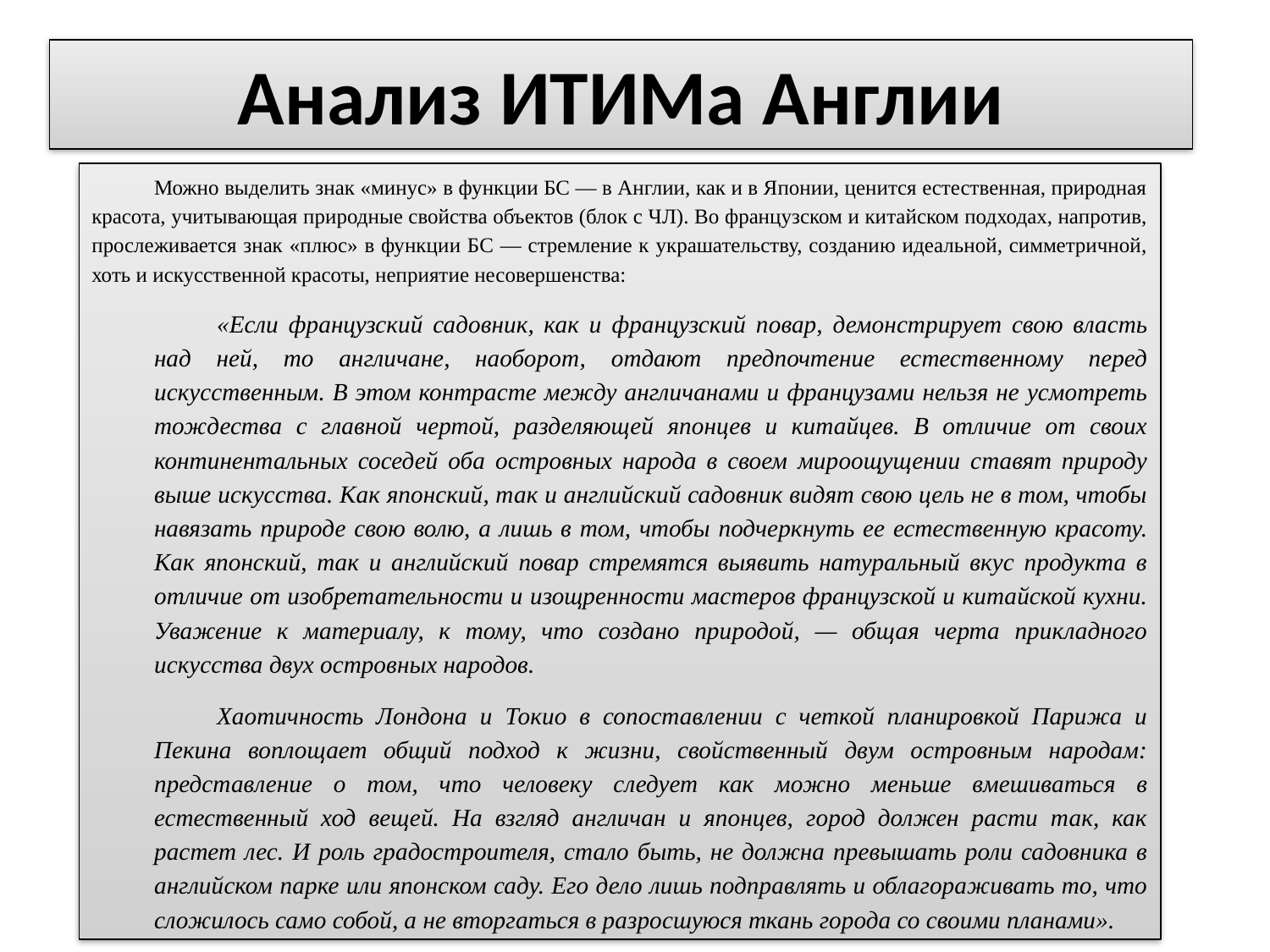

# Анализ ИТИМа Англии
Можно выделить знак «минус» в функции БС — в Англии, как и в Японии, ценится естественная, природная красота, учитывающая природные свойства объектов (блок с ЧЛ). Во французском и китайском подходах, напротив, прослеживается знак «плюс» в функции БС — стремление к украшательству, созданию идеальной, симметричной, хоть и искусственной красоты, неприятие несовершенства:
«Если французский садовник, как и французский повар, демонстрирует свою власть над ней, то англичане, наоборот, отдают предпочтение естественному перед искусственным. В этом контрасте между англичанами и французами нельзя не усмотреть тождества с главной чертой, разделяющей японцев и китайцев. В отличие от своих континентальных соседей оба островных народа в своем мироощущении ставят природу выше искусства. Как японский, так и английский садовник видят свою цель не в том, чтобы навязать природе свою волю, а лишь в том, чтобы подчеркнуть ее естественную красоту. Как японский, так и английский повар стремятся выявить натуральный вкус продукта в отличие от изобретательности и изощренности мастеров французской и китайской кухни. Уважение к материалу, к тому, что создано природой, — общая черта прикладного искусства двух островных народов.
Хаотичность Лондона и Токио в сопоставлении с четкой планировкой Парижа и Пекина воплощает общий подход к жизни, свойственный двум островным народам: представление о том, что человеку следует как можно меньше вмешиваться в естественный ход вещей. На взгляд англичан и японцев, город должен расти так, как растет лес. И роль градостроителя, стало быть, не должна превышать роли садовника в английском парке или японском саду. Его дело лишь подправлять и облагораживать то, что сложилось само собой, а не вторгаться в разросшуюся ткань города со своими планами».